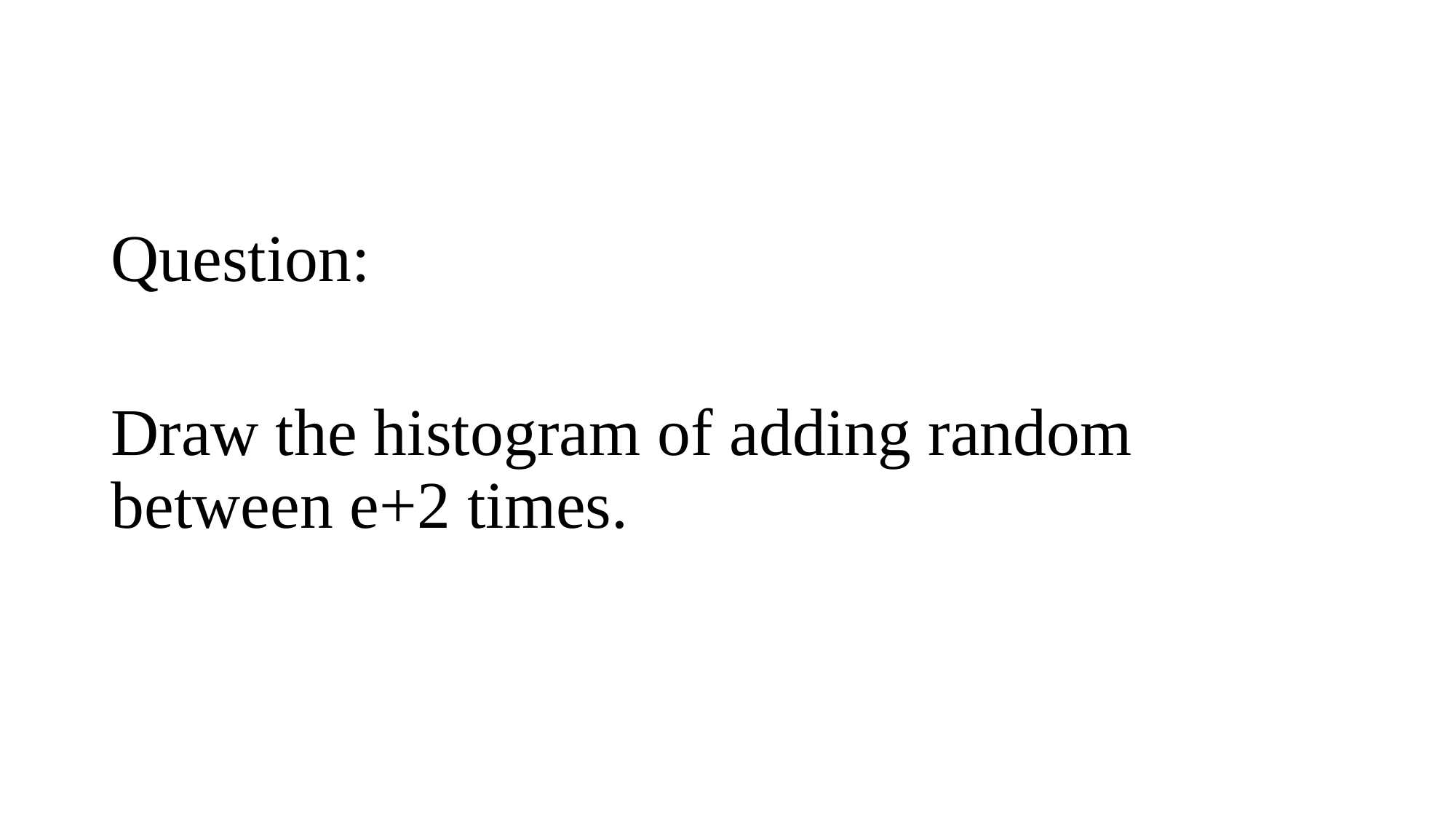

#
Question:

Draw the histogram of adding random between e+2 times.